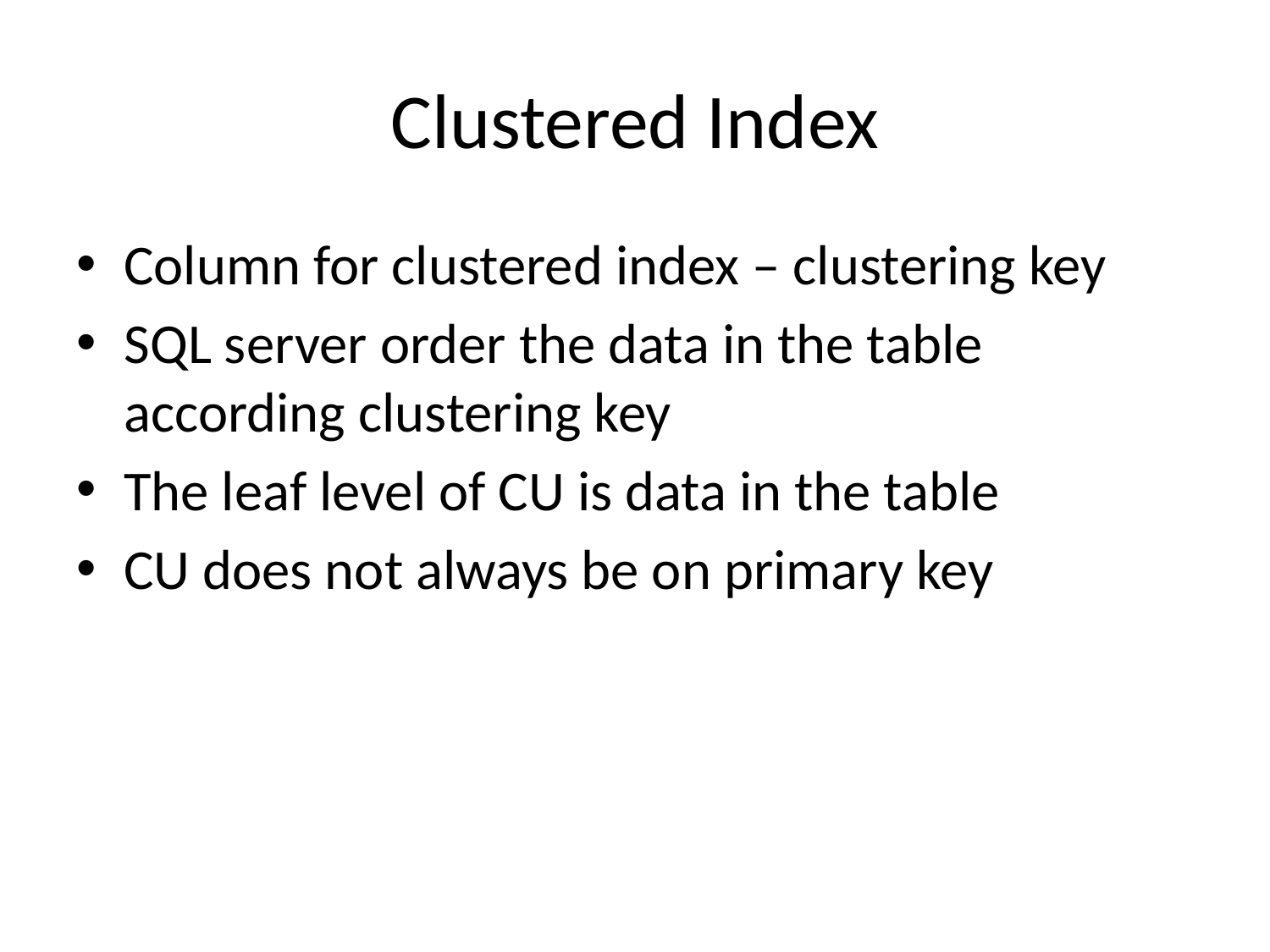

# Clustered Index
Column for clustered index – clustering key
SQL server order the data in the table according clustering key
The leaf level of CU is data in the table
CU does not always be on primary key